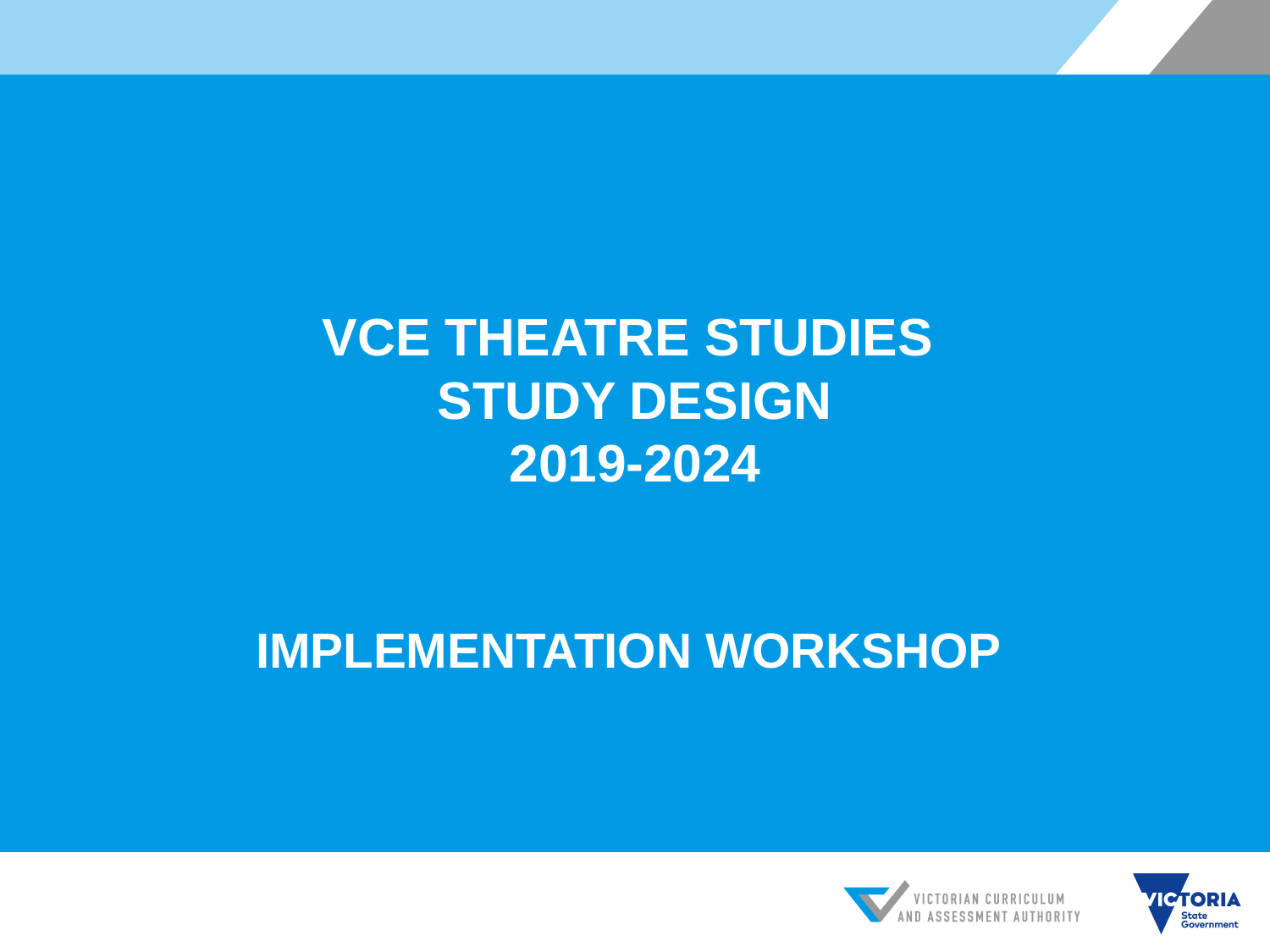

# VCE THEATRE STUDIES STUDY DESIGN 2019-2024

IMPLEMENTATION WORKSHOP